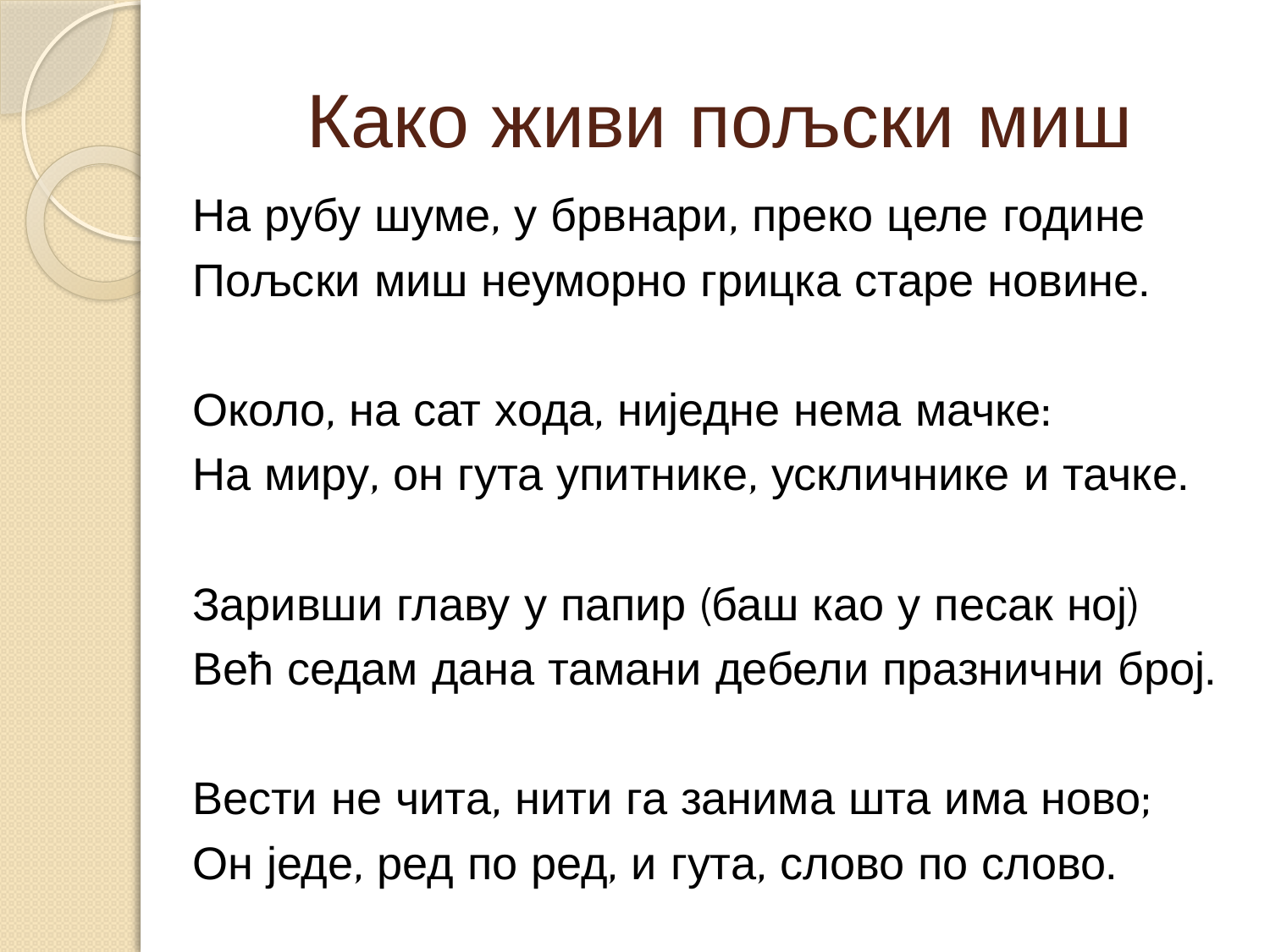

# Како живи пољски миш
На рубу шуме, у брвнари, преко целе године
Пољски миш неуморно грицка старе новине.

Около, на сат хода, ниједне нема мачке:
На миру, он гута упитнике, ускличнике и тачке.

Заривши главу у папир (баш као у песак ној)
Већ седам дана тамани дебели празнични број.

Вести не чита, нити га занима шта има ново;
Он једе, ред по ред, и гута, слово по слово.